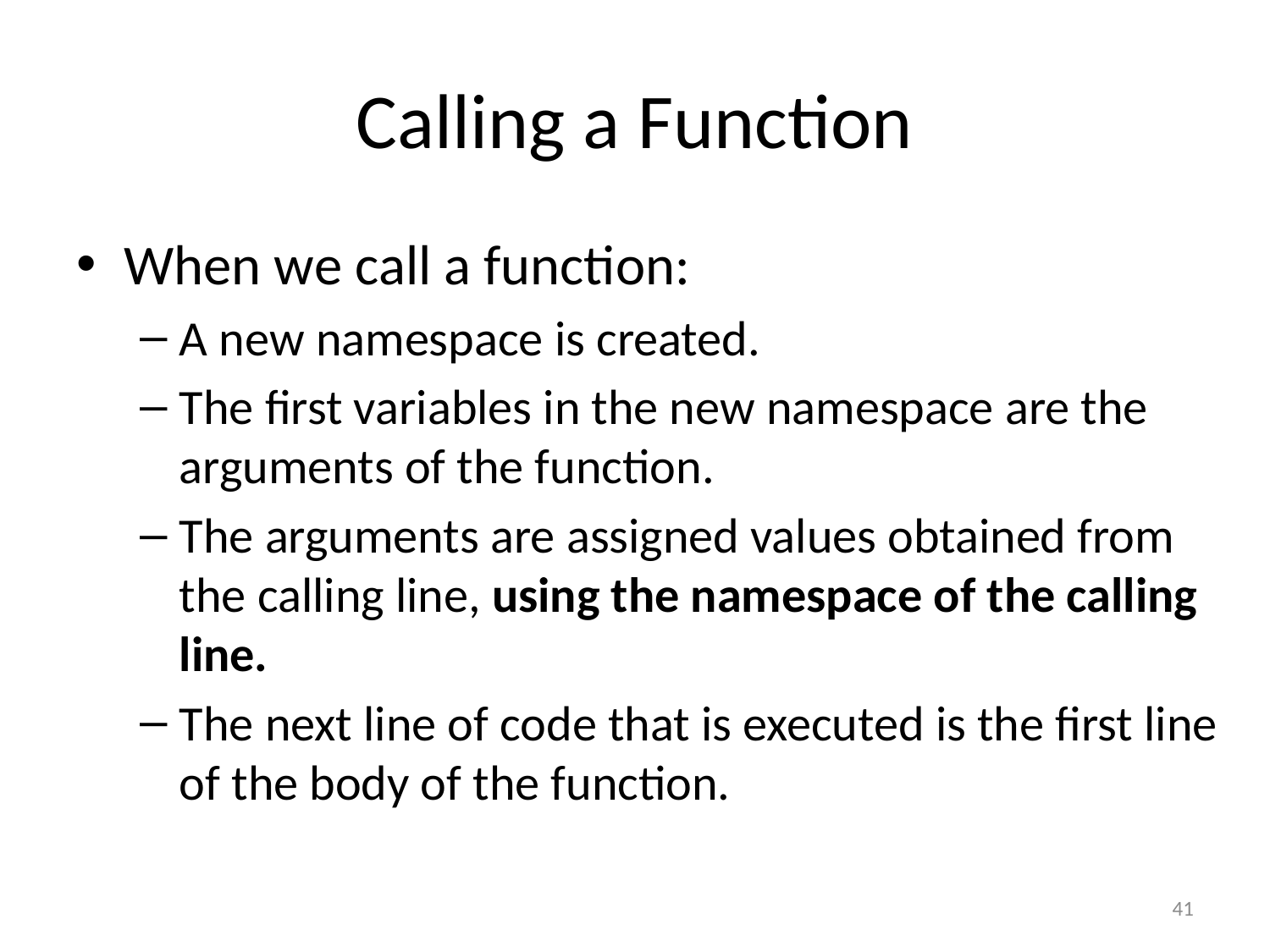

# Calling a Function
When we call a function:
A new namespace is created.
The first variables in the new namespace are the arguments of the function.
The arguments are assigned values obtained from the calling line, using the namespace of the calling line.
The next line of code that is executed is the first line of the body of the function.
41